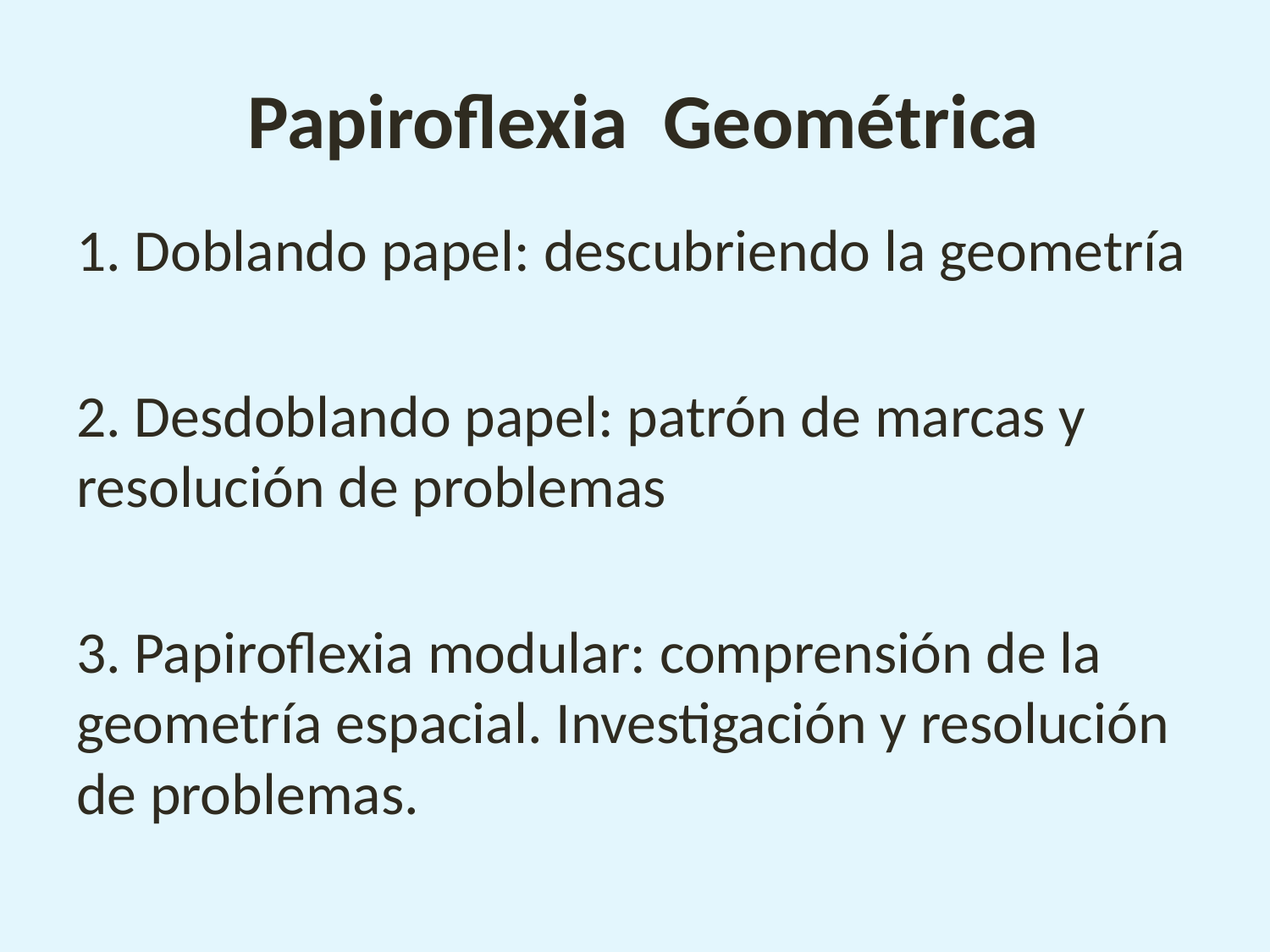

# Papiroflexia  Geométrica
1. Doblando papel: descubriendo la geometría

2. Desdoblando papel: patrón de marcas y    resolución de problemas

3. Papiroflexia modular: comprensión de la geometría espacial. Investigación y resolución de problemas.